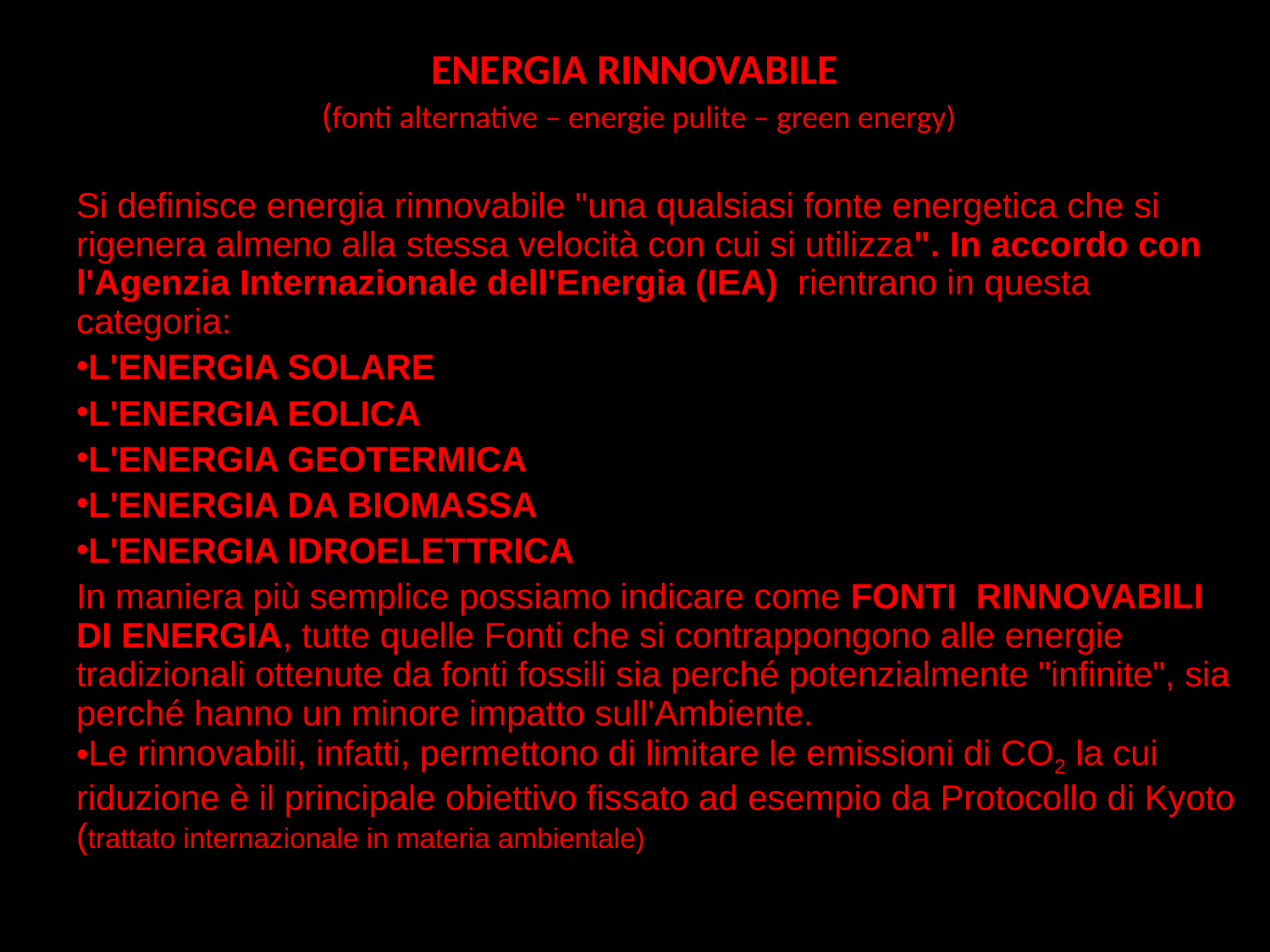

# ENERGIA RINNOVABILE (fonti alternative – energie pulite – green energy)

Si definisce energia rinnovabile "una qualsiasi fonte energetica che si rigenera almeno alla stessa velocità con cui si utilizza". In accordo con l'Agenzia Internazionale dell'Energia (IEA)  rientrano in questa categoria:
L'ENERGIA SOLARE
L'ENERGIA EOLICA
L'ENERGIA GEOTERMICA
L'ENERGIA DA BIOMASSA
L'ENERGIA IDROELETTRICA
In maniera più semplice possiamo indicare come FONTI  RINNOVABILI  DI ENERGIA, tutte quelle Fonti che si contrappongono alle energie tradizionali ottenute da fonti fossili sia perché potenzialmente "infinite", sia perché hanno un minore impatto sull'Ambiente.
Le rinnovabili, infatti, permettono di limitare le emissioni di CO2 la cui riduzione è il principale obiettivo fissato ad esempio da Protocollo di Kyoto (trattato internazionale in materia ambientale)